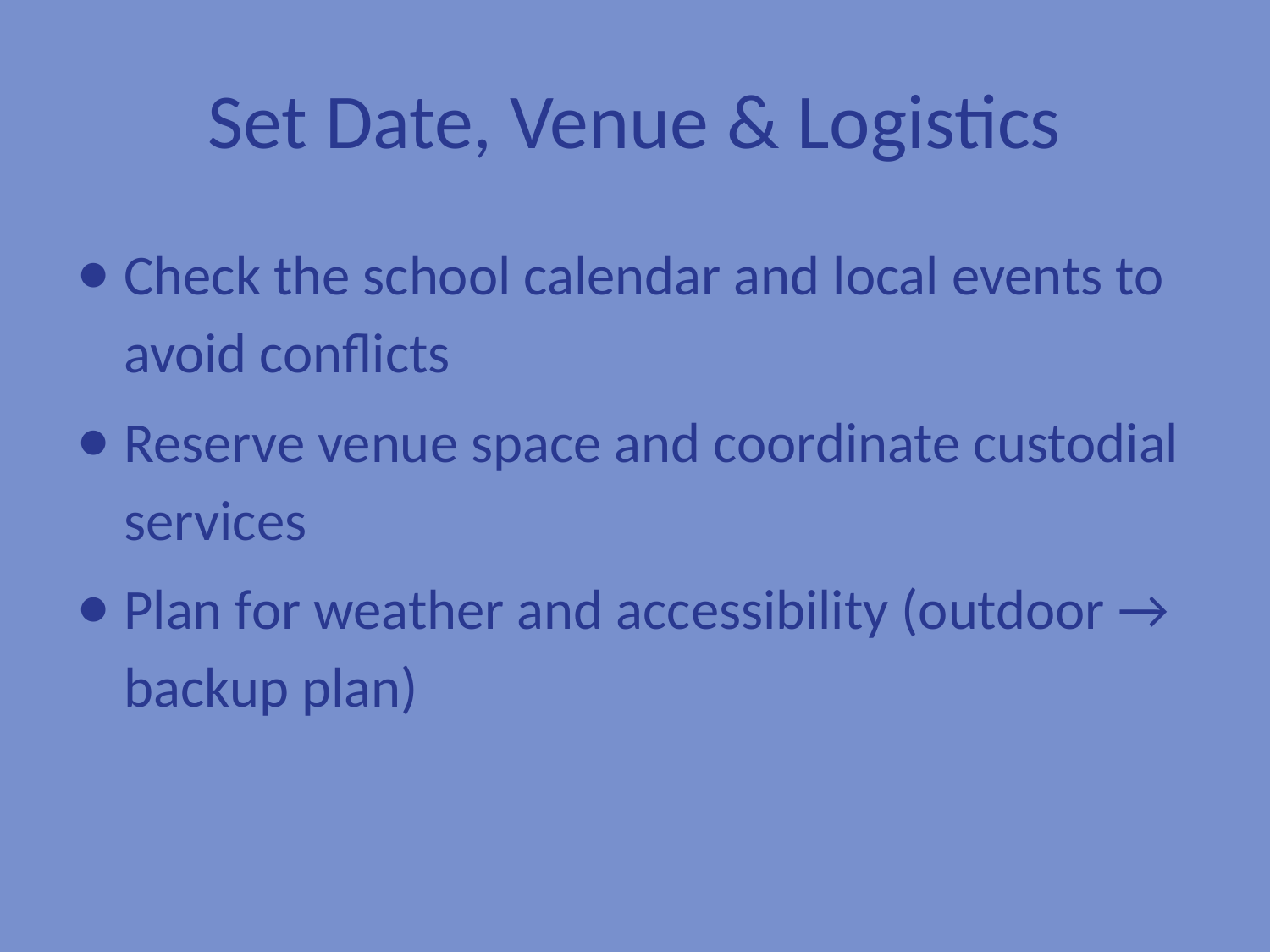

# Set Date, Venue & Logistics
Check the school calendar and local events to avoid conflicts
Reserve venue space and coordinate custodial services
Plan for weather and accessibility (outdoor → backup plan)